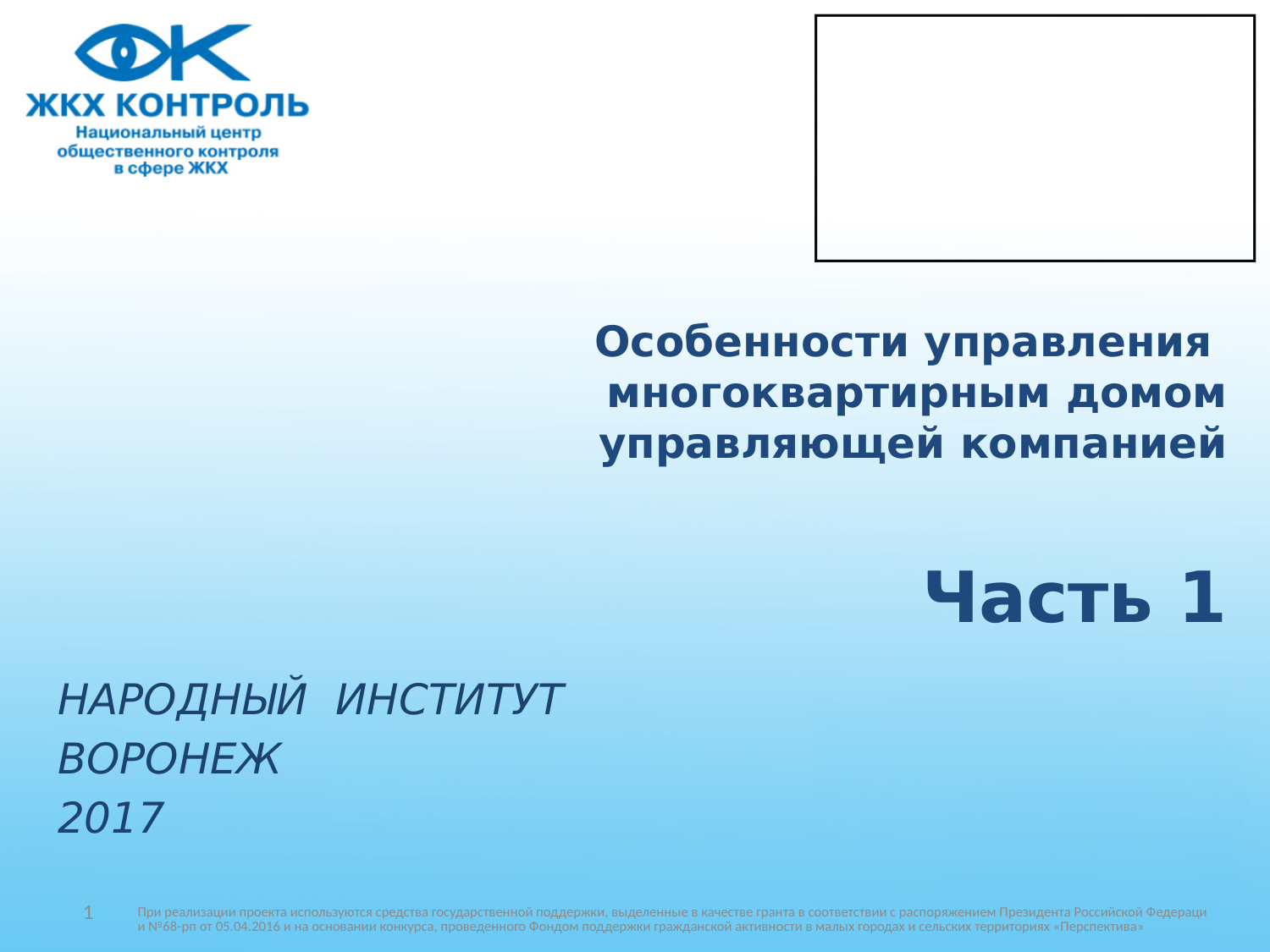

# Особенности управления  многоквартирным домом управляющей компанией Часть 1
НАРОДНЫЙ  ИНСТИТУТ
ВОРОНЕЖ
2017
1
При реализации проекта используются средства государственной поддержки, выделенные в качестве гранта в соответствии c распоряжением Президента Российской Федерации №68-рп от 05.04.2016 и на основании конкурса, проведенного Фондом поддержки гражданской активности в малых городах и сельских территориях «Перспектива»